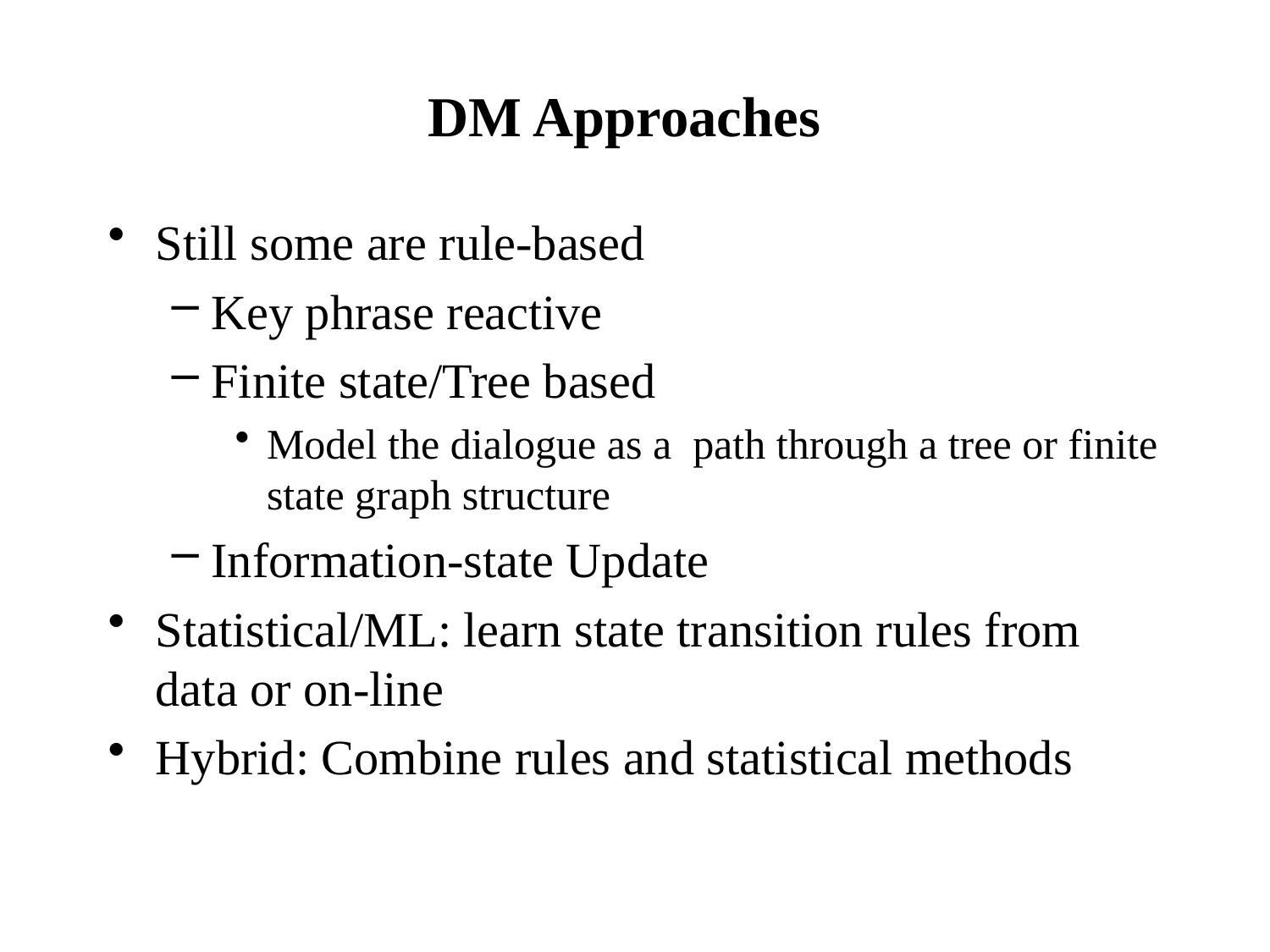

# DM Approaches
Still some are rule-based
Key phrase reactive
Finite state/Tree based
Model the dialogue as a  path through a tree or finite state graph structure
Information-state Update
Statistical/ML: learn state transition rules from data or on-line
Hybrid: Combine rules and statistical methods